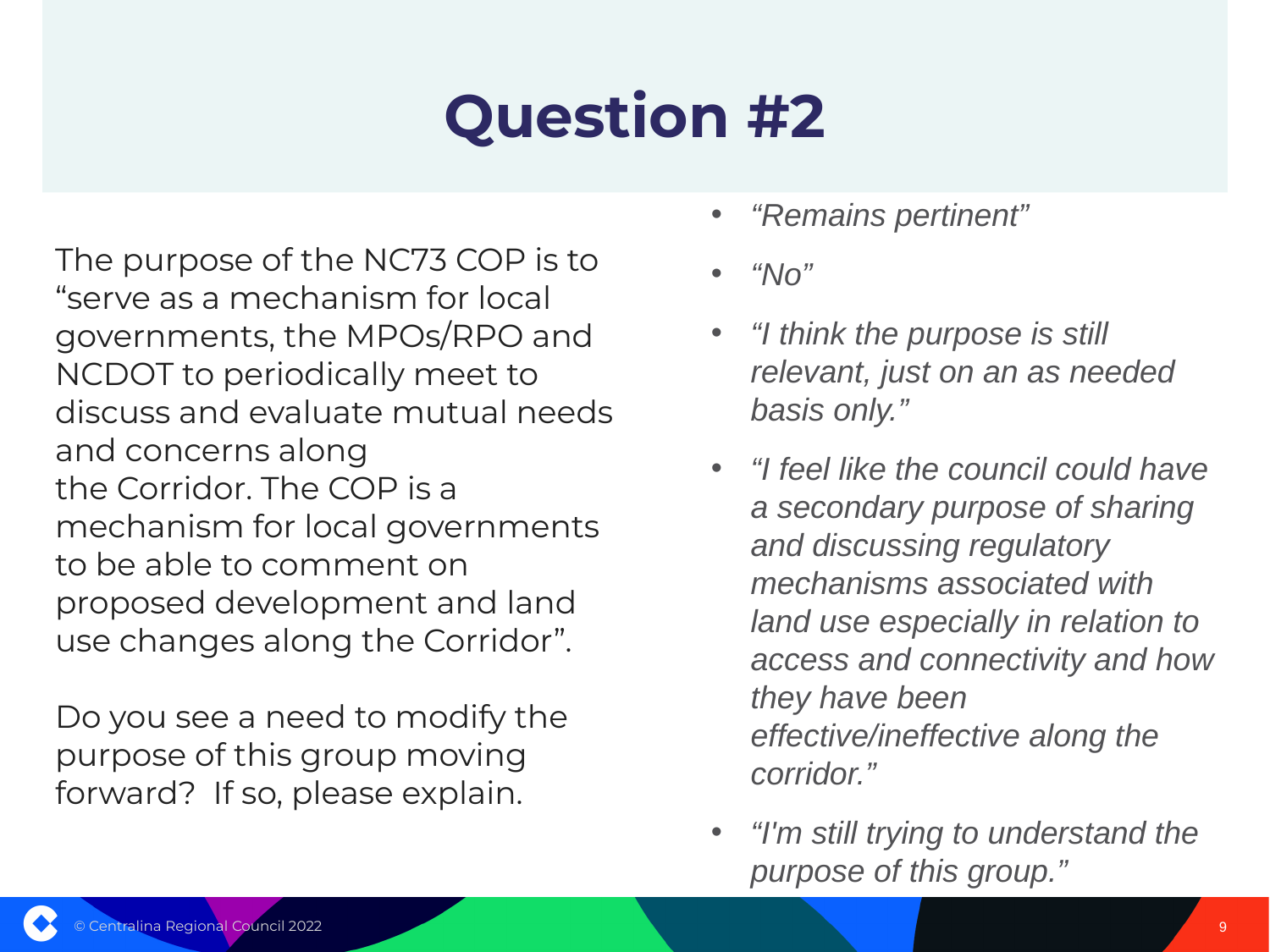

# Question #2
“Remains pertinent”
“No”
“I think the purpose is still relevant, just on an as needed basis only.”
“I feel like the council could have a secondary purpose of sharing and discussing regulatory mechanisms associated with land use especially in relation to access and connectivity and how they have been effective/ineffective along the corridor.”
“I'm still trying to understand the purpose of this group.”
The purpose of the NC73 COP is to “serve as a mechanism for local governments, the MPOs/RPO and NCDOT to periodically meet to discuss and evaluate mutual needs and concerns along the Corridor. The COP is a mechanism for local governments to be able to comment on proposed development and land use changes along the Corridor”.
Do you see a need to modify the purpose of this group moving forward?  If so, please explain.